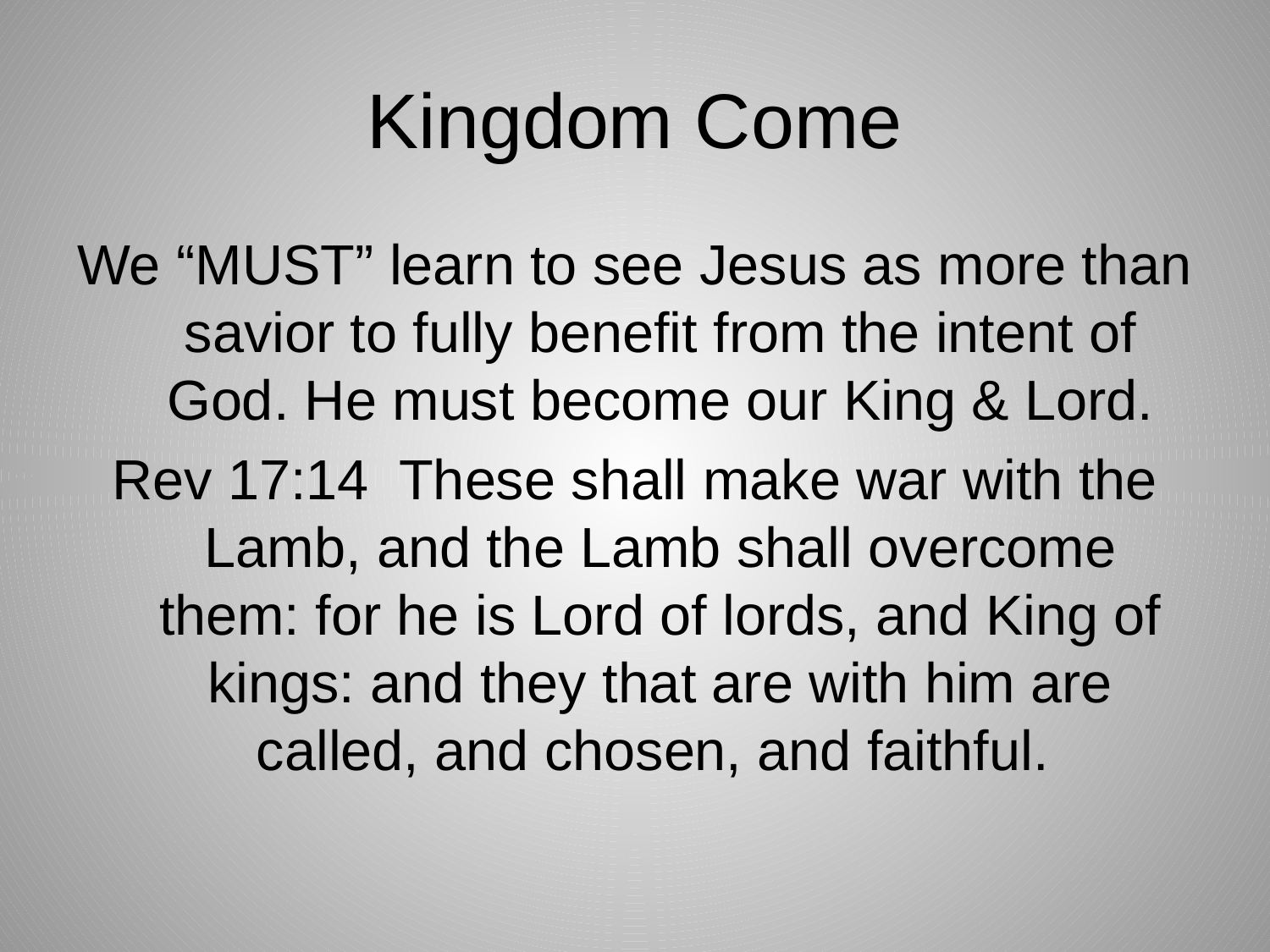

# Kingdom Come
We “MUST” learn to see Jesus as more than savior to fully benefit from the intent of God. He must become our King & Lord.
Rev 17:14  These shall make war with the Lamb, and the Lamb shall overcome them: for he is Lord of lords, and King of kings: and they that are with him are called, and chosen, and faithful.